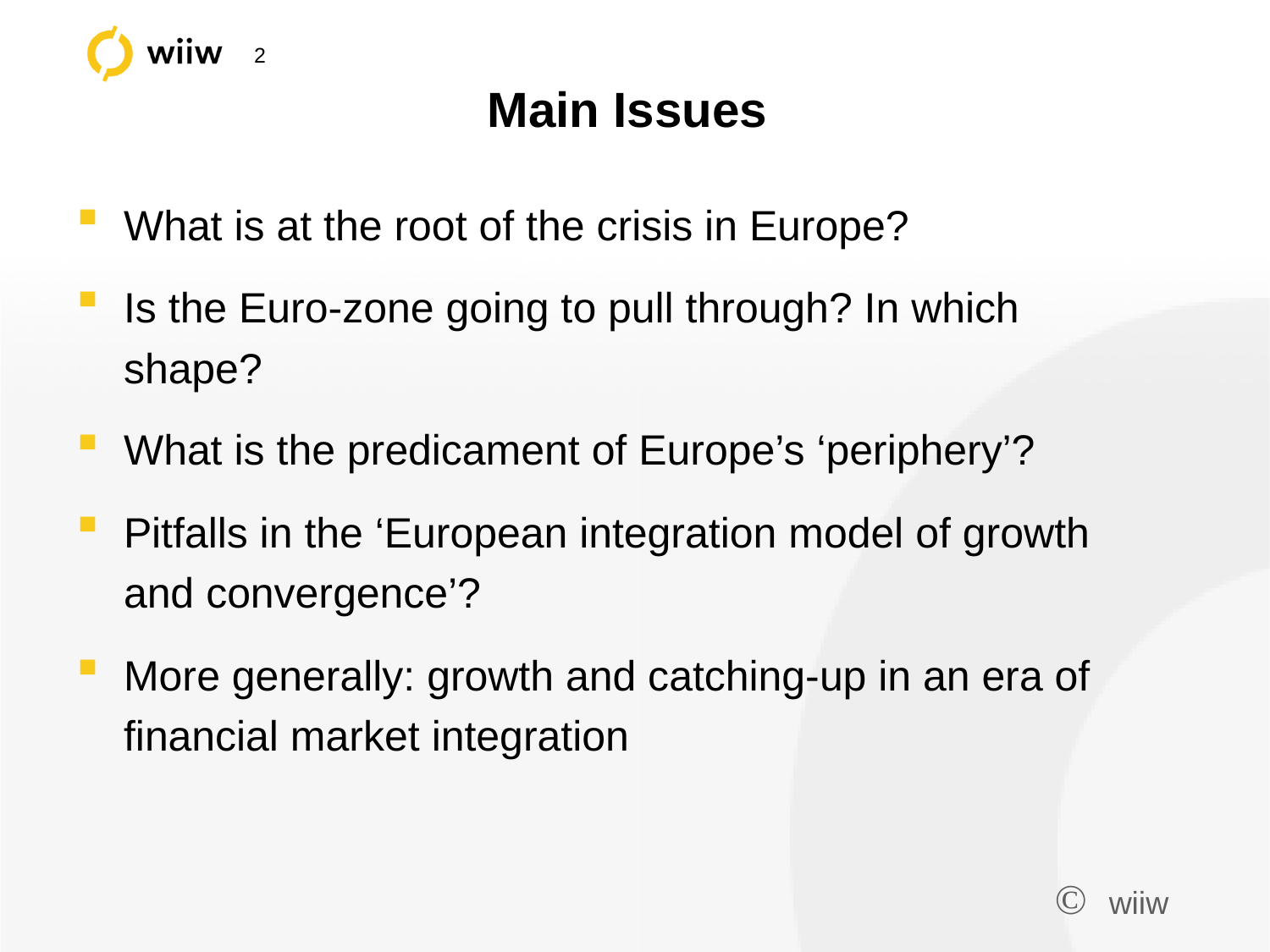

# Main Issues
What is at the root of the crisis in Europe?
Is the Euro-zone going to pull through? In which shape?
What is the predicament of Europe’s ‘periphery’?
Pitfalls in the ‘European integration model of growth and convergence’?
More generally: growth and catching-up in an era of financial market integration